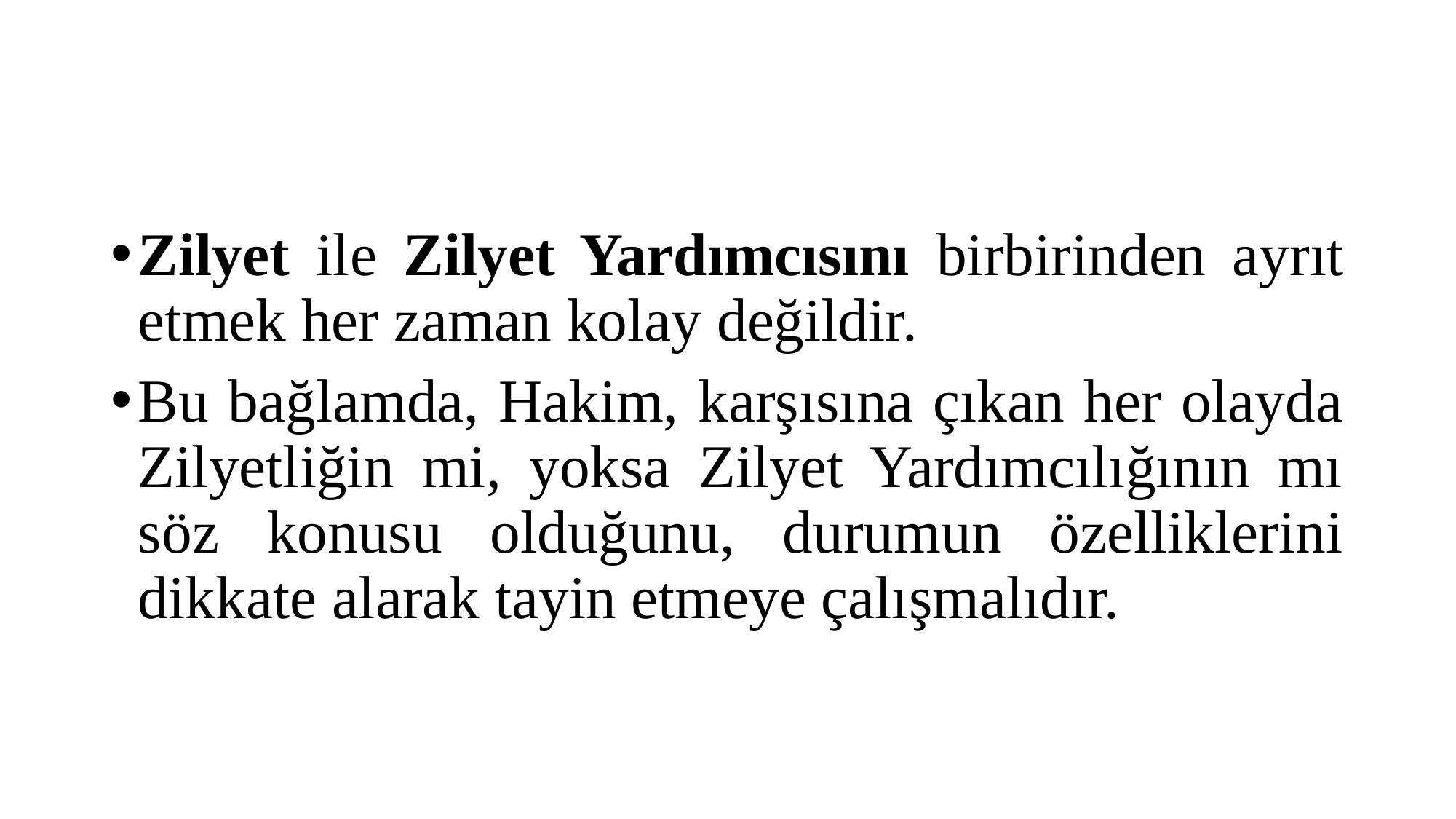

#
Zilyet ile Zilyet Yardımcısını birbirinden ayrıt etmek her zaman kolay değildir.
Bu bağlamda, Hakim, karşısına çıkan her olayda Zilyetliğin mi, yoksa Zilyet Yardımcılığının mı söz konusu olduğunu, durumun özelliklerini dikkate alarak tayin etmeye çalışmalıdır.